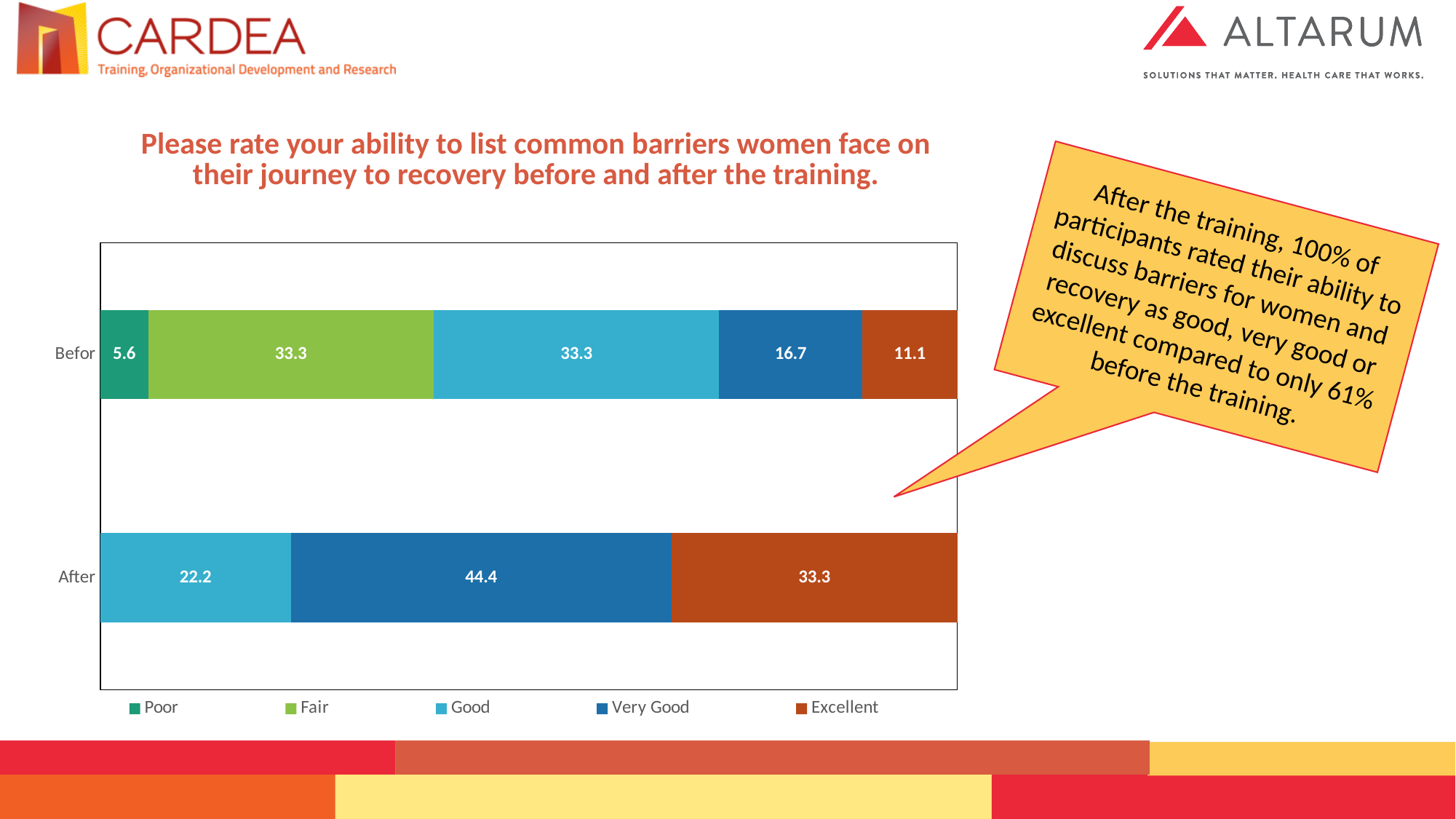

Please rate your ability to list common barriers women face on their journey to recovery before and after the training.
After the training, 100% of participants rated their ability to discuss barriers for women and recovery as good, very good or excellent compared to only 61% before the training.

### Chart

| Category | Poor | Fair | Good | Very Good | Excellent |
|---|---|---|---|---|---|
| After | None | None | 22.2 | 44.4 | 33.3 |
| Befor | 5.6 | 33.3 | 33.3 | 16.7 | 11.1 |